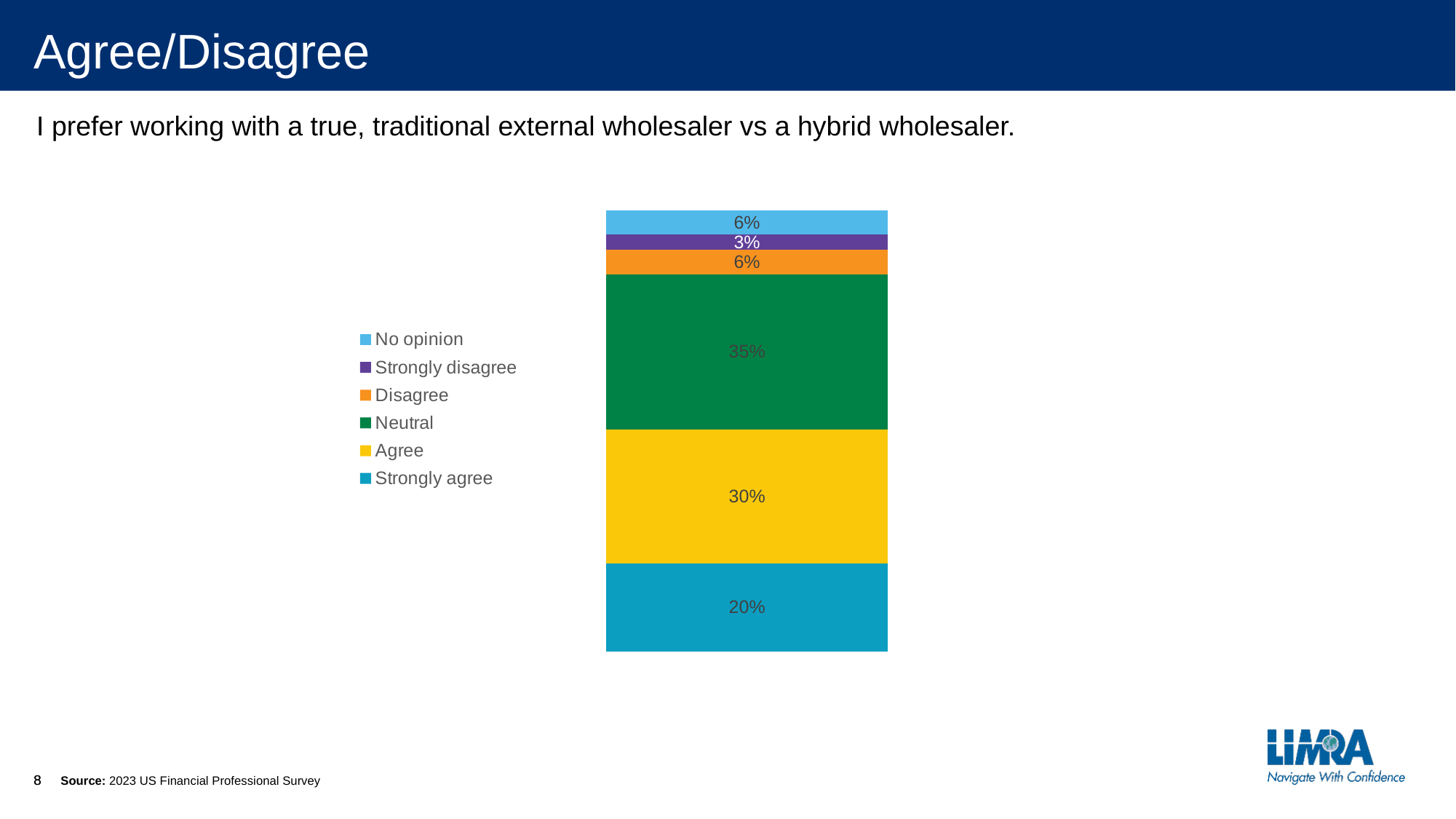

# Agree/Disagree
I prefer working with a true, traditional external wholesaler vs a hybrid wholesaler.

### Chart

| Category | Strongly agree | Agree | Neutral | Disagree | Strongly disagree | No opinion |
|---|---|---|---|---|---|---|
| I prefer working with a true, traditional external wholesaler vs a hybrid wholesaler. | 0.2 | 0.30344827586206896 | 0.35172413793103446 | 0.05517241379310345 | 0.034482758620689655 | 0.05517241379310345 |
Source: 2023 US Financial Professional Survey
8
8